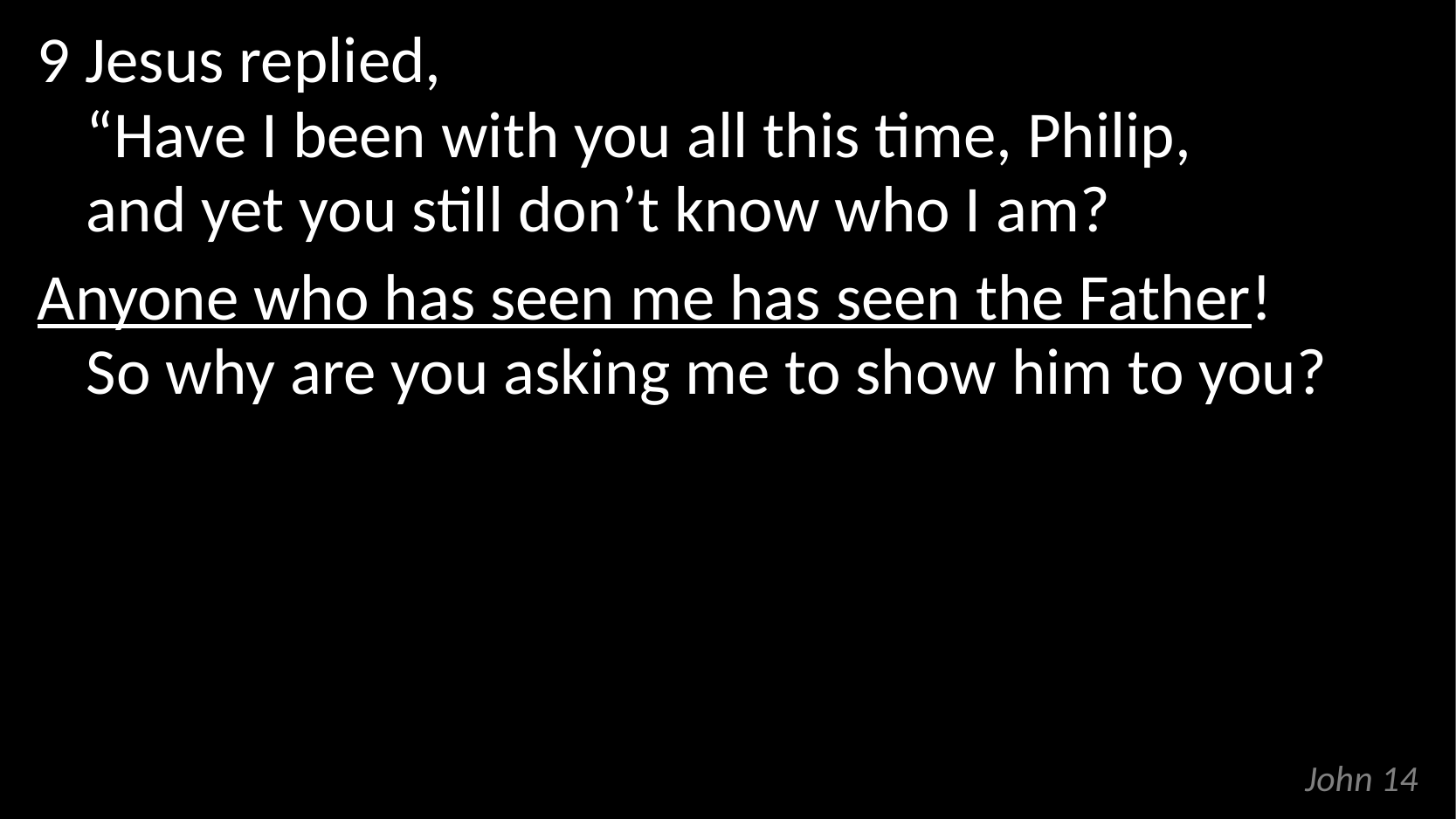

9 Jesus replied,
“Have I been with you all this time, Philip,
and yet you still don’t know who I am?
Anyone who has seen me has seen the Father!
So why are you asking me to show him to you?
# John 14